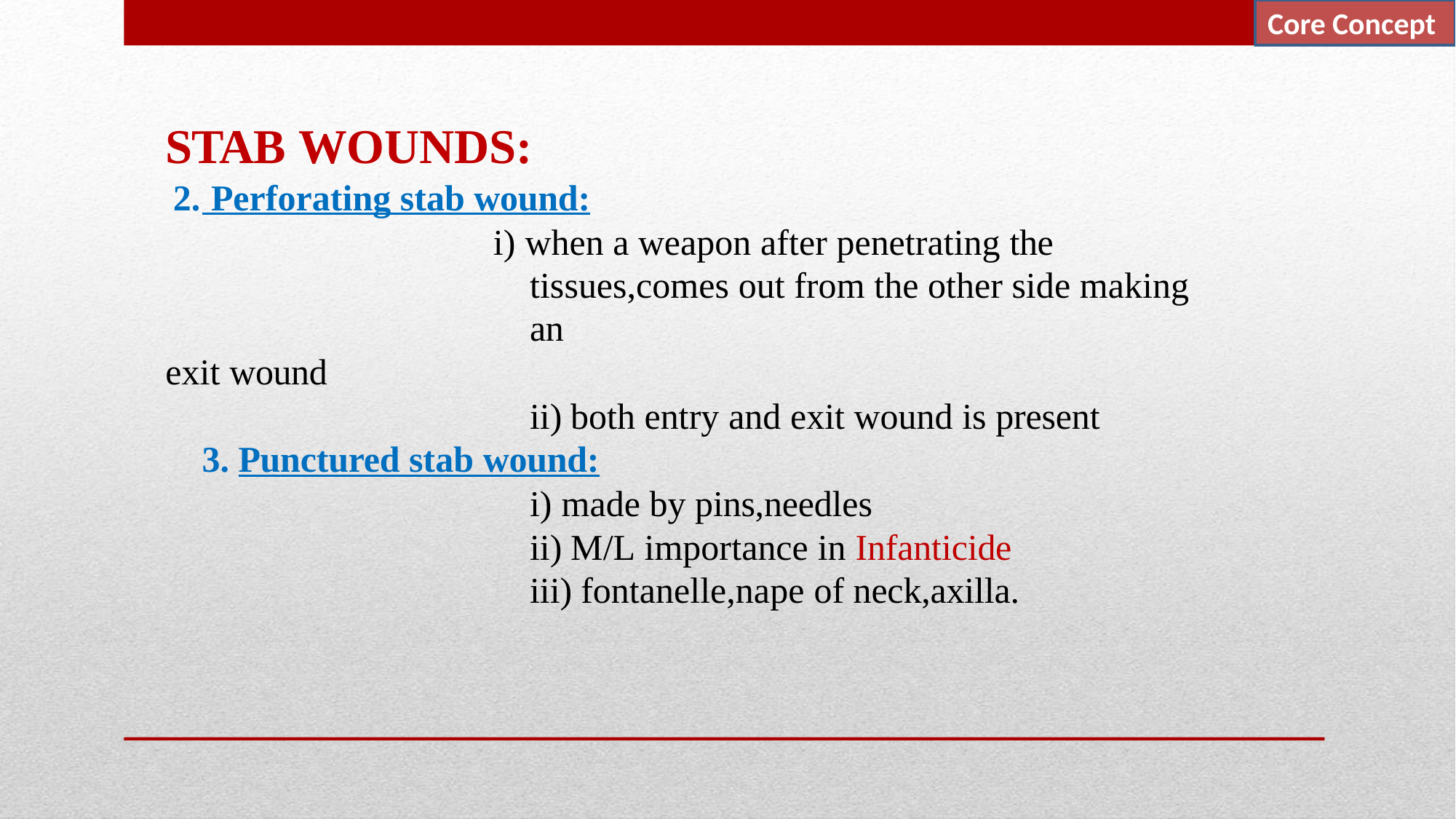

Core Concept
# STAB WOUNDS:
 Perforating stab wound:
when a weapon after penetrating the
tissues,comes out from the other side making an
exit wound
both entry and exit wound is present
Punctured stab wound:
made by pins,needles
M/L importance in Infanticide
fontanelle,nape of neck,axilla.